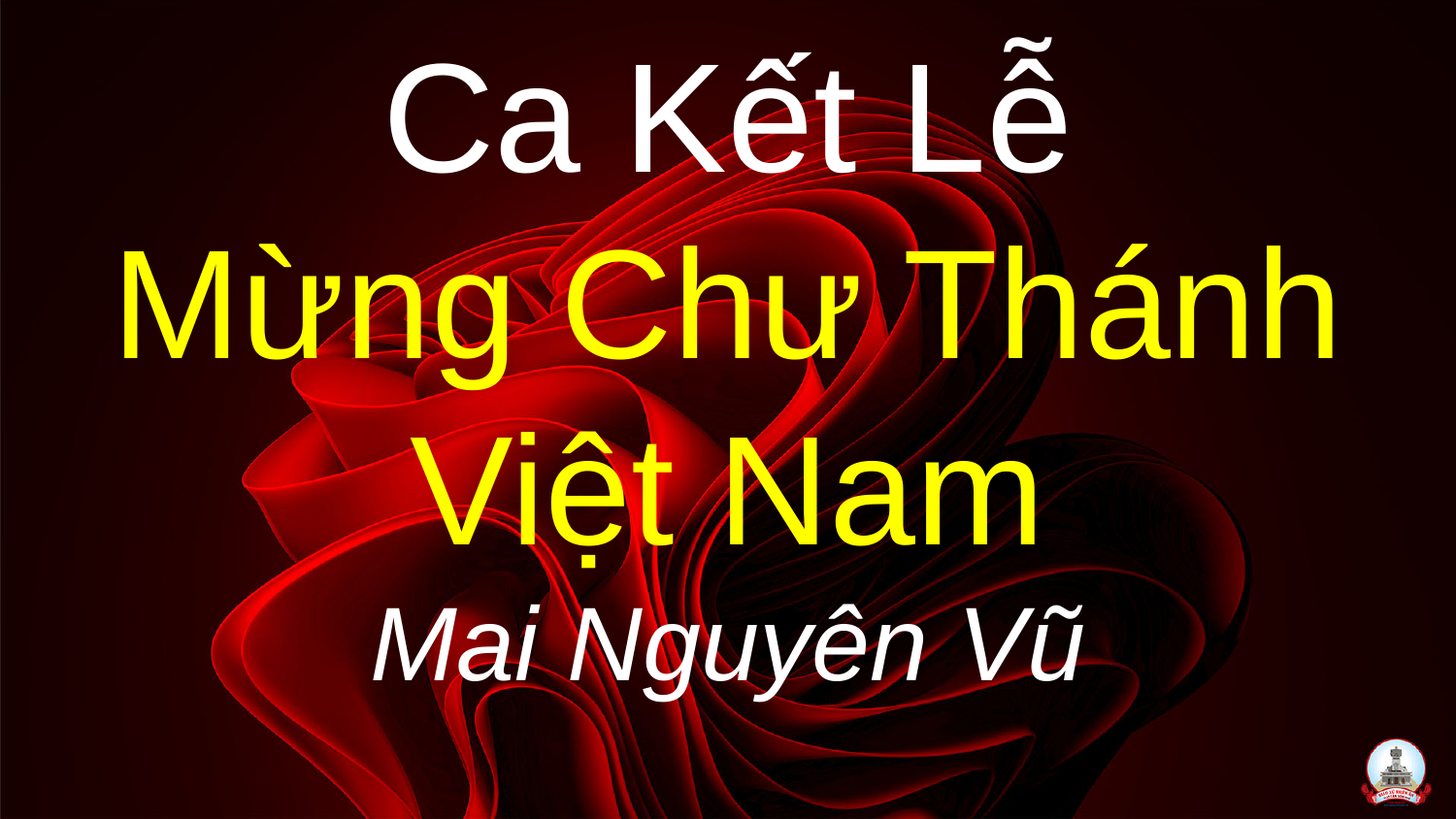

# Ca Kết Lễ Mừng Chư Thánh Việt Nam Mai Nguyên Vũ